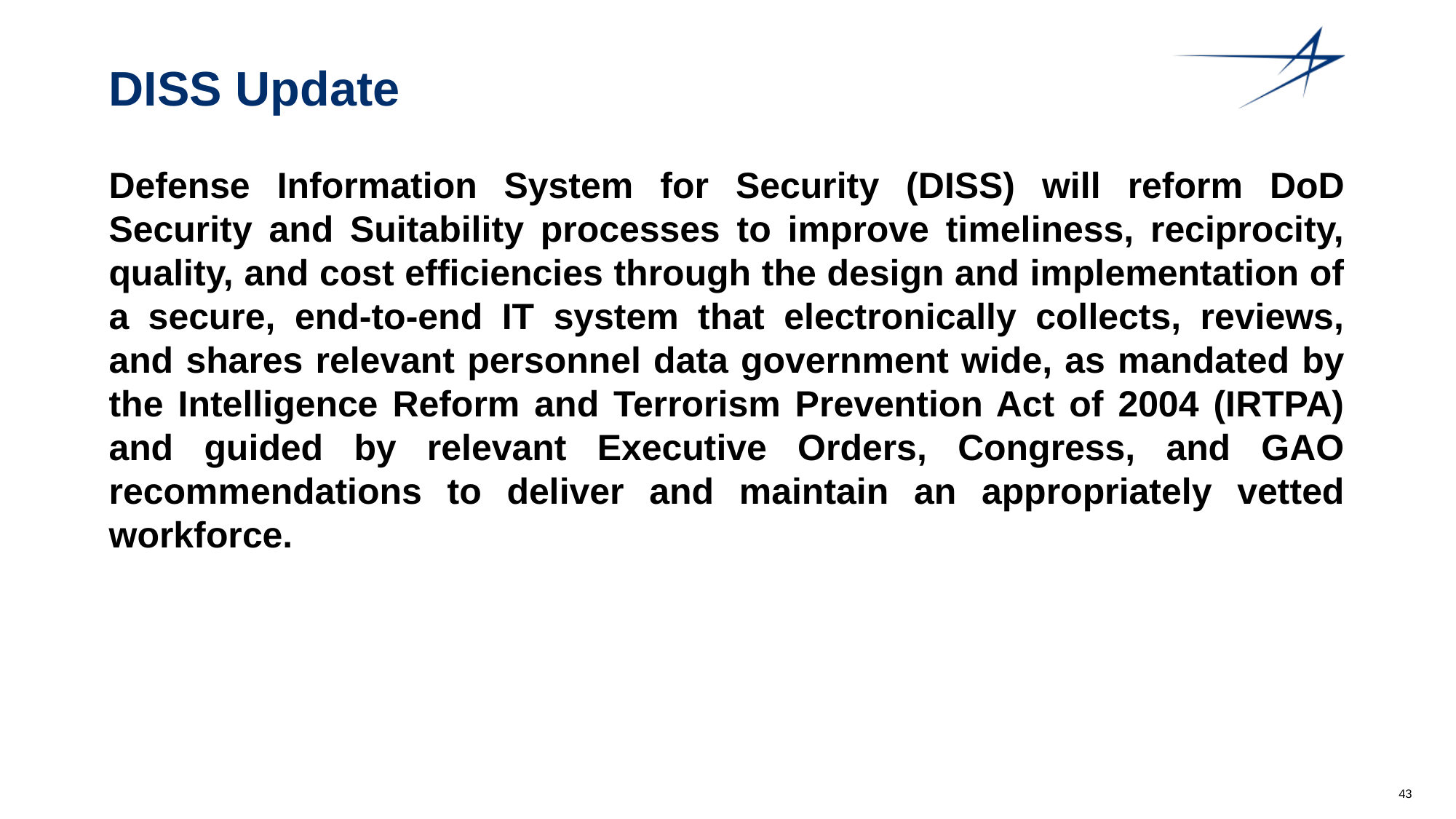

# DISS Update
Defense Information System for Security (DISS) will reform DoD Security and Suitability processes to improve timeliness, reciprocity, quality, and cost efficiencies through the design and implementation of a secure, end-to-end IT system that electronically collects, reviews, and shares relevant personnel data government wide, as mandated by the Intelligence Reform and Terrorism Prevention Act of 2004 (IRTPA) and guided by relevant Executive Orders, Congress, and GAO recommendations to deliver and maintain an appropriately vetted workforce.